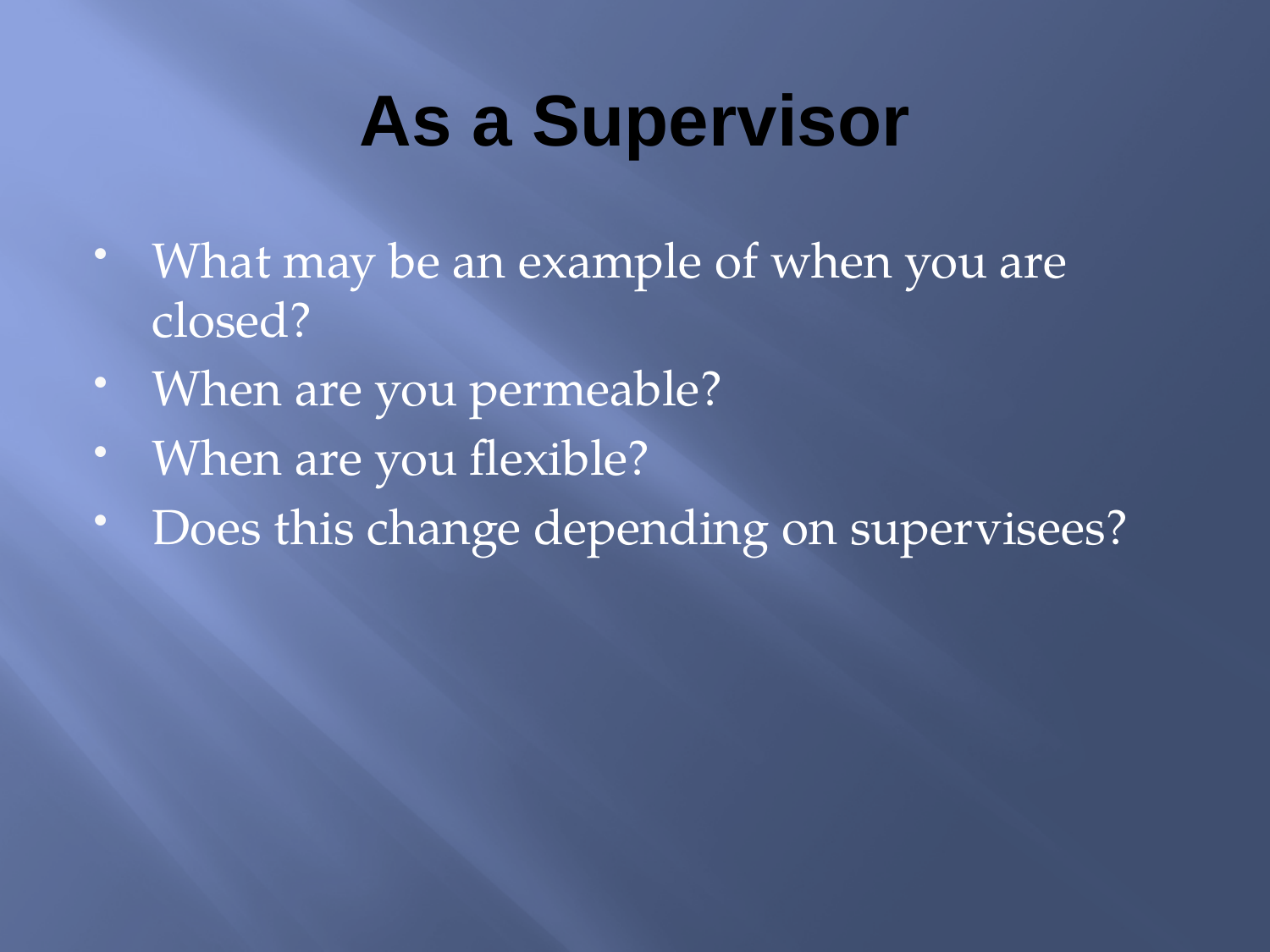

# As a Supervisor
What may be an example of when you are closed?
When are you permeable?
When are you flexible?
Does this change depending on supervisees?